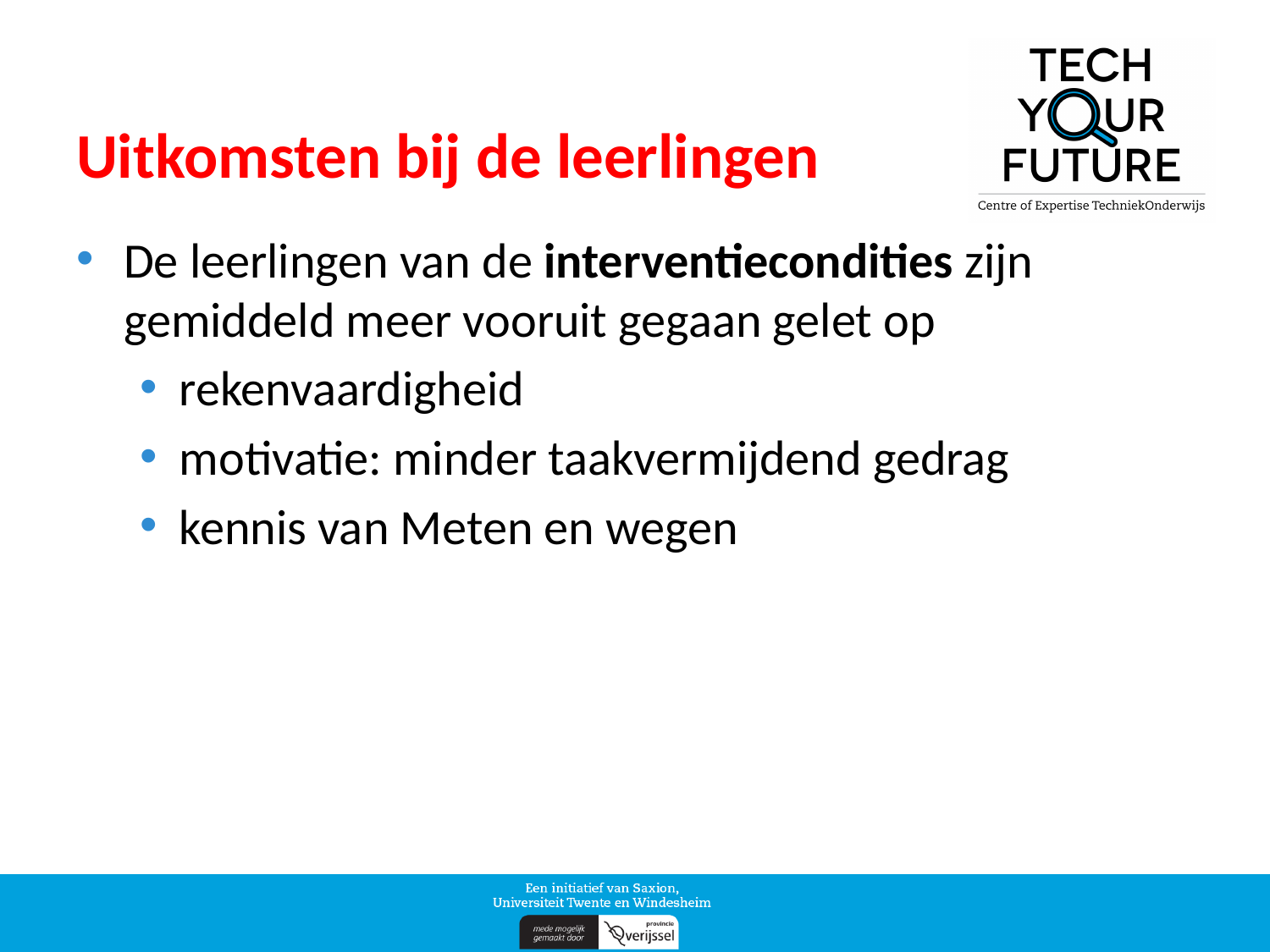

# Uitkomsten bij de leerlingen
De leerlingen van de interventiecondities zijn gemiddeld meer vooruit gegaan gelet op
rekenvaardigheid
motivatie: minder taakvermijdend gedrag
kennis van Meten en wegen